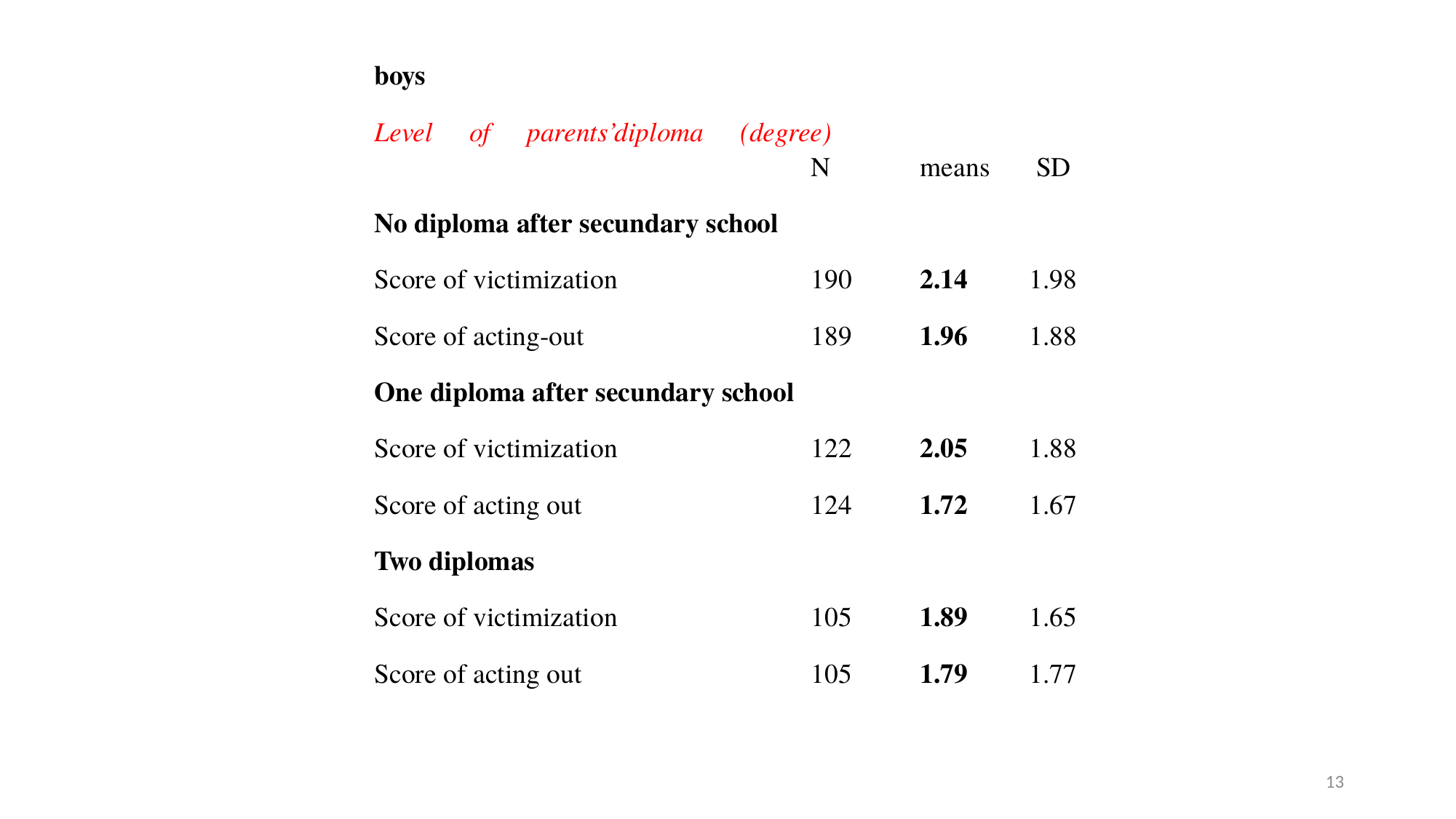

boys
Level of parents’diploma (degree)				          			N	means	 SD
No diploma after secundary school
Score of victimization		190	2.14	1.98
Score of acting-out 			189	1.96	1.88
One diploma after secundary school
Score of victimization		122	2.05	1.88
Score of acting out		 	124	1.72	1.67
Two diplomas
Score of victimization		105	1.89	1.65
Score of acting out 			105	1.79	1.77

13